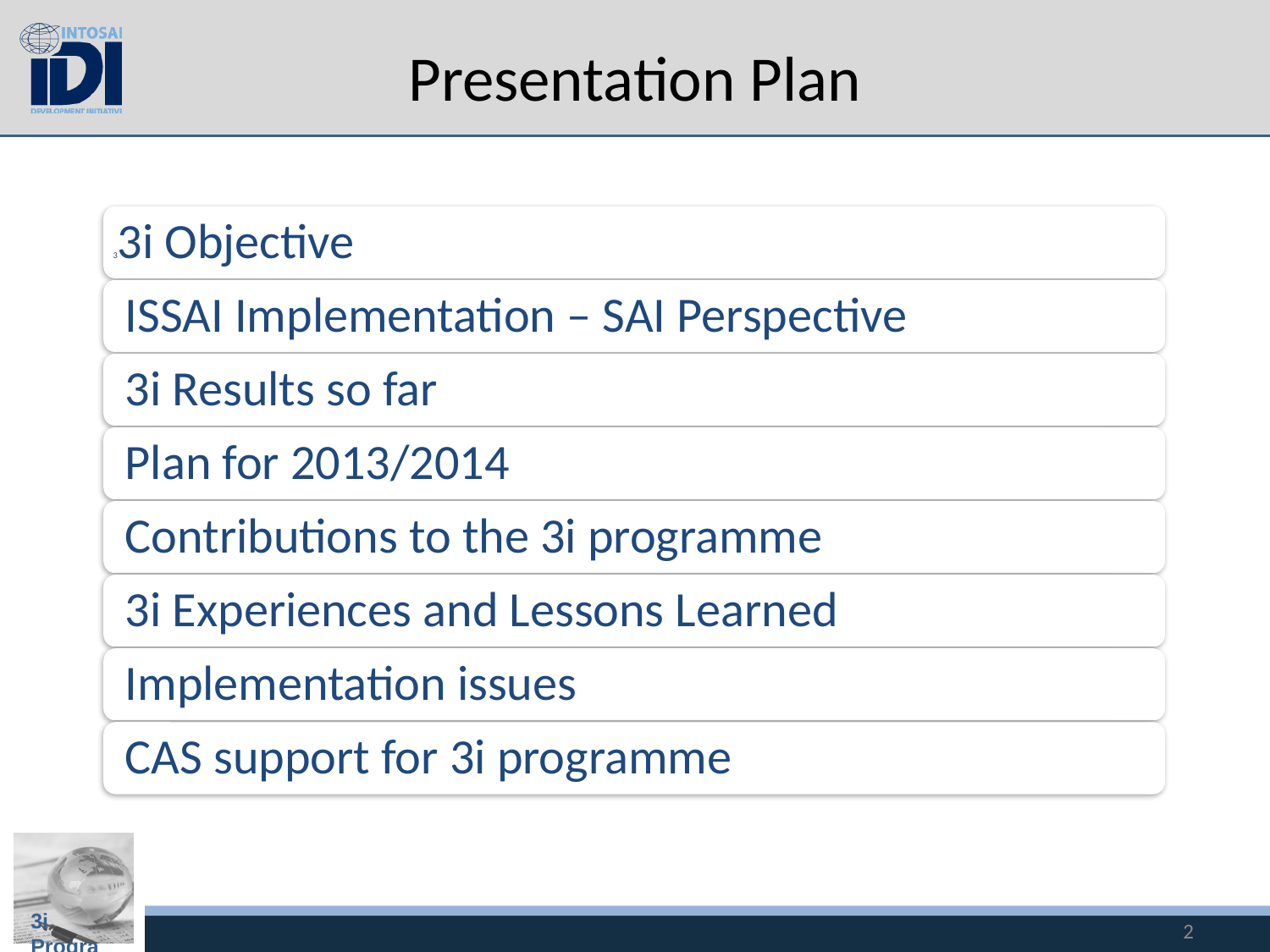

# Presentation Plan
33i Objective
ISSAI Implementation – SAI Perspective
3i Results so far
Plan for 2013/2014
Contributions to the 3i programme
3i Experiences and Lessons Learned
Implementation issues
CAS support for 3i programme

2